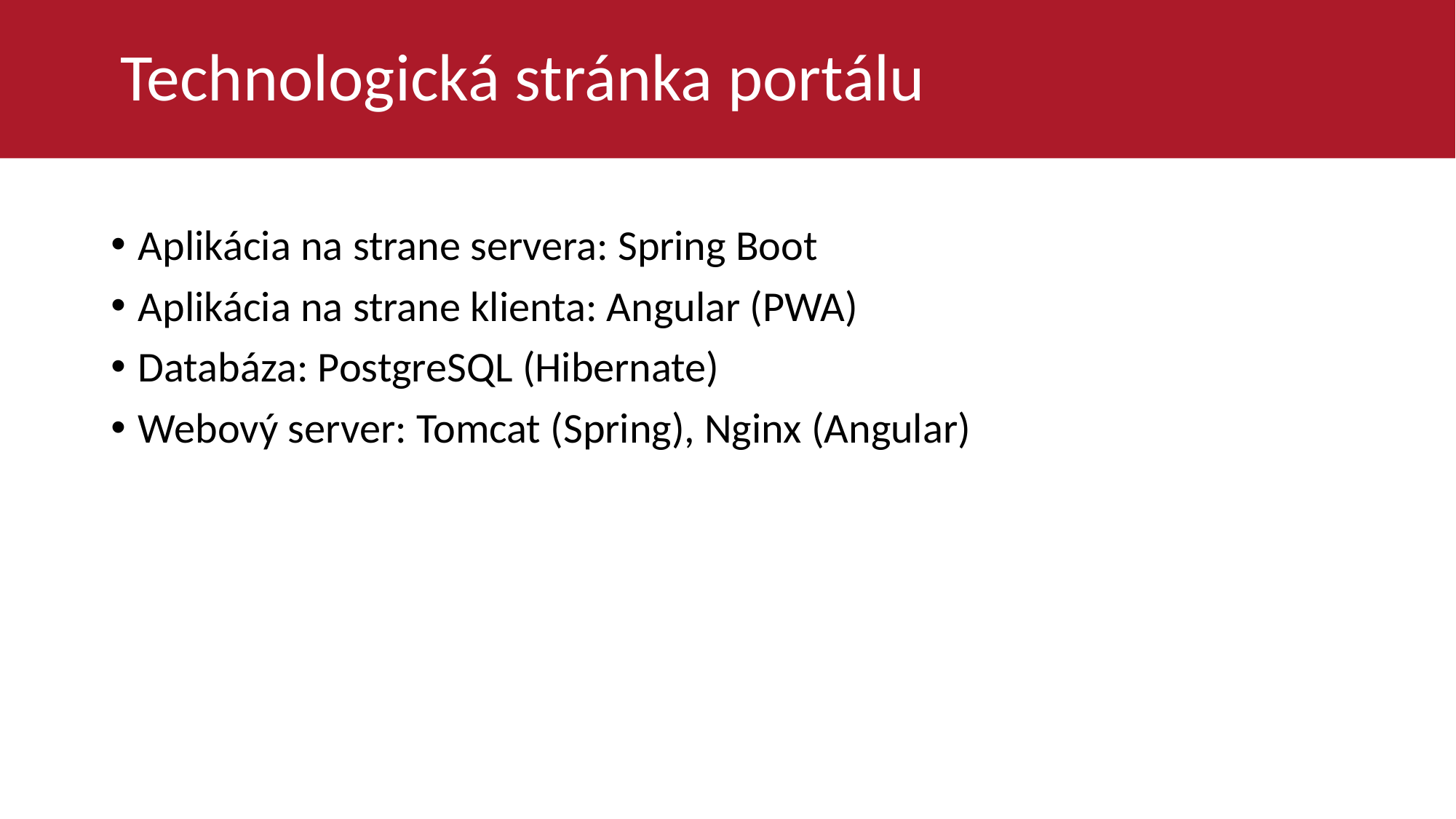

# Technologická stránka portálu
Aplikácia na strane servera: Spring Boot
Aplikácia na strane klienta: Angular (PWA)
Databáza: PostgreSQL (Hibernate)
Webový server: Tomcat (Spring), Nginx (Angular)